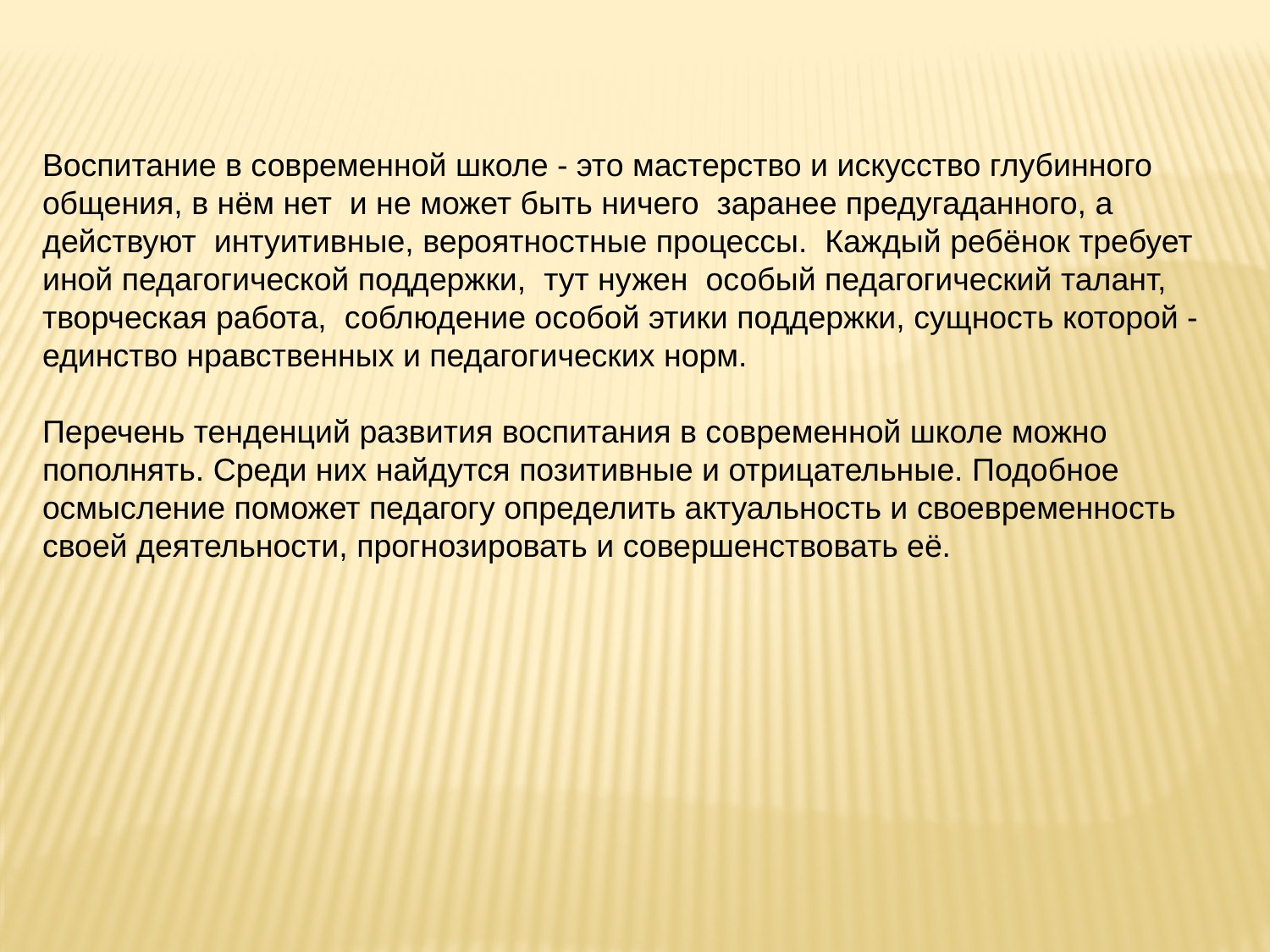

Воспитание в современной школе - это мастерство и искусство глубинного  общения, в нём нет  и не может быть ничего  заранее предугаданного, а действуют  интуитивные, вероятностные процессы.  Каждый ребёнок требует иной педагогической поддержки,  тут нужен  особый педагогический талант, творческая работа,  соблюдение особой этики поддержки, сущность которой -  единство нравственных и педагогических норм.

Перечень тенденций развития воспитания в современной школе можно пополнять. Среди них найдутся позитивные и отрицательные. Подобное осмысление поможет педагогу определить актуальность и своевременность своей деятельности, прогнозировать и совершенствовать её.